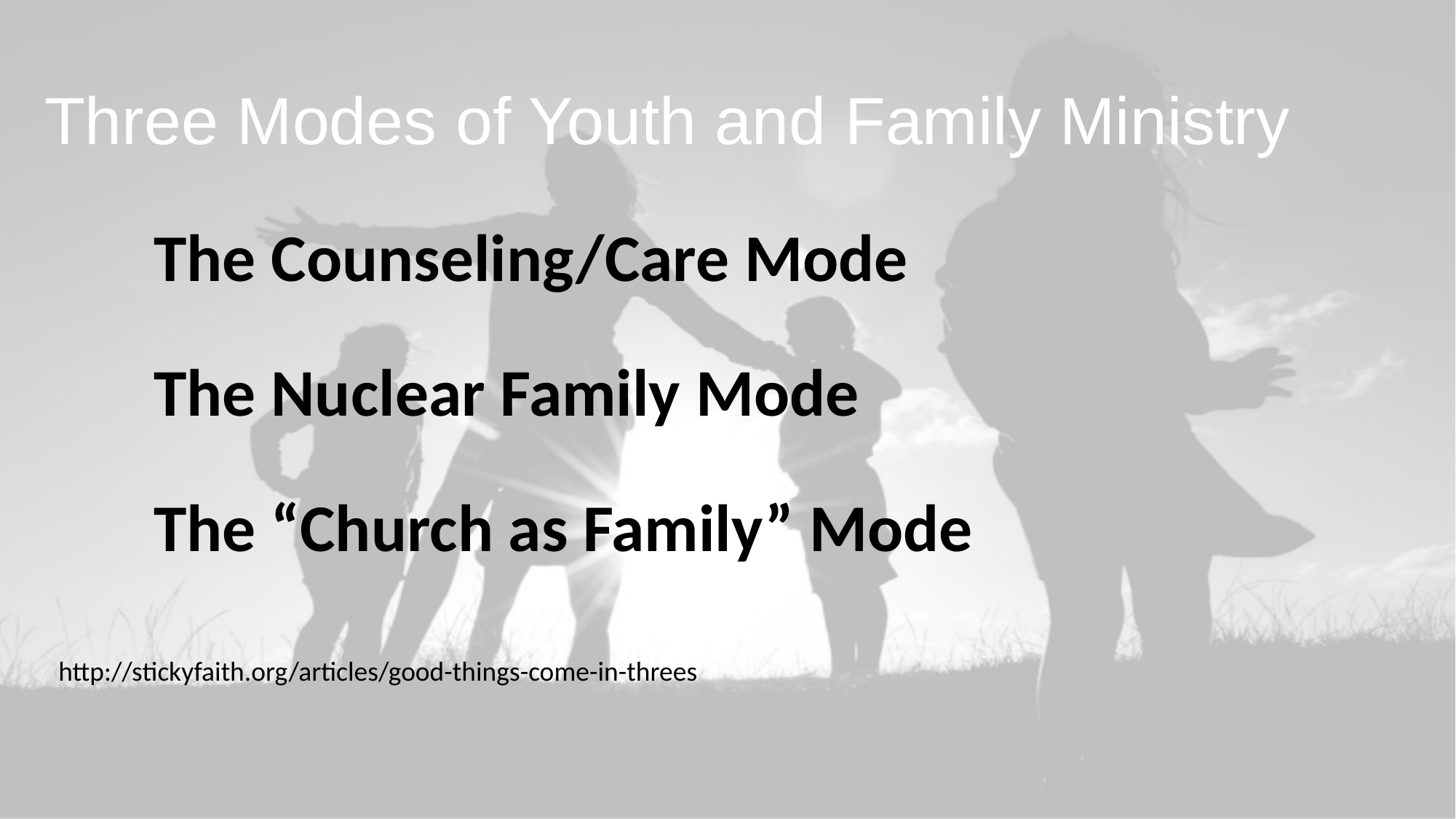

# Three Modes of Youth and Family Ministry
	The Counseling/Care Mode

	The Nuclear Family Mode

	The “Church as Family” Mode
http://stickyfaith.org/articles/good-things-come-in-threes